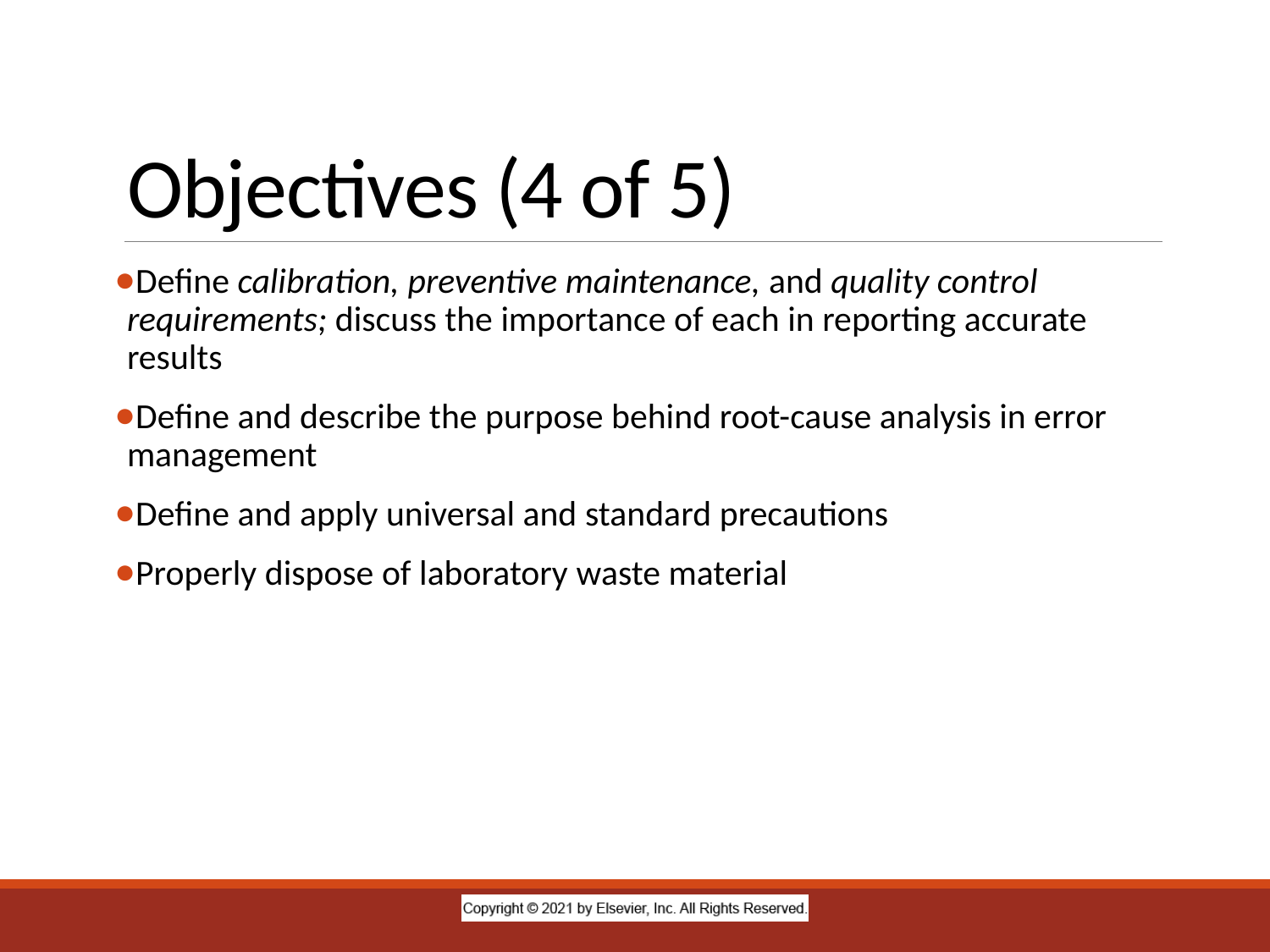

# Objectives (4 of 5)
Define calibration, preventive maintenance, and quality control requirements; discuss the importance of each in reporting accurate results
Define and describe the purpose behind root-cause analysis in error management
Define and apply universal and standard precautions
Properly dispose of laboratory waste material